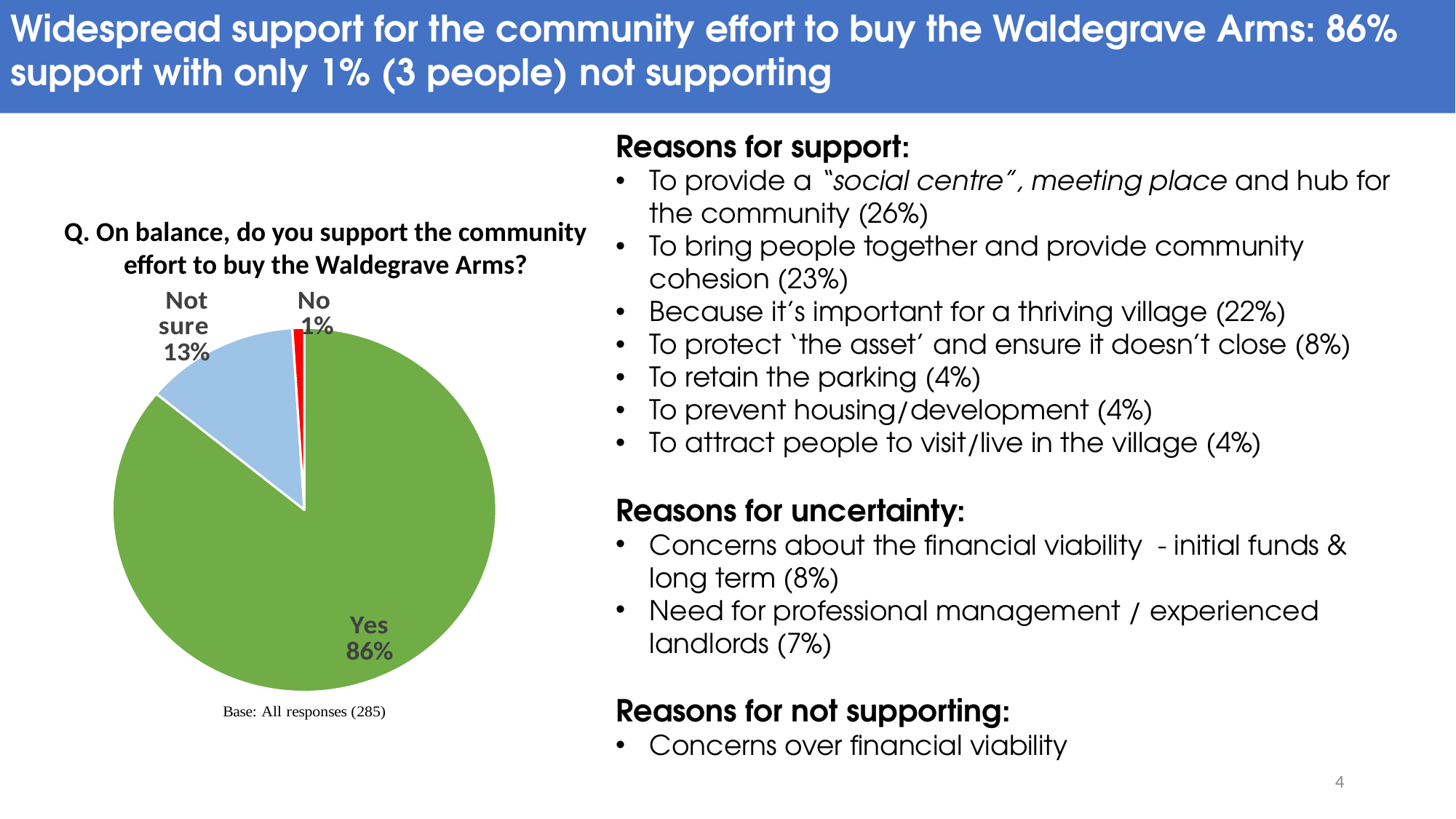

Widespread support for the community effort to buy the Waldegrave Arms: 86% support with only 1% (3 people) not supporting
Reasons for support:
To provide a “social centre”, meeting place and hub for the community (26%)
To bring people together and provide community cohesion (23%)
Because it’s important for a thriving village (22%)
To protect ‘the asset’ and ensure it doesn’t close (8%)
To retain the parking (4%)
To prevent housing/development (4%)
To attract people to visit/live in the village (4%)

Reasons for uncertainty:
Concerns about the financial viability  - initial funds &  long term (8%)
Need for professional management / experienced landlords (7%)

Reasons for not supporting:
Concerns over financial viability
Q. On balance, do you support the community effort to buy the Waldegrave Arms?

### Chart

| Category | Sales |
|---|---|
| Yes | 0.86 |
| Not sure  | 0.13 |
| No  | 0.01 |
4